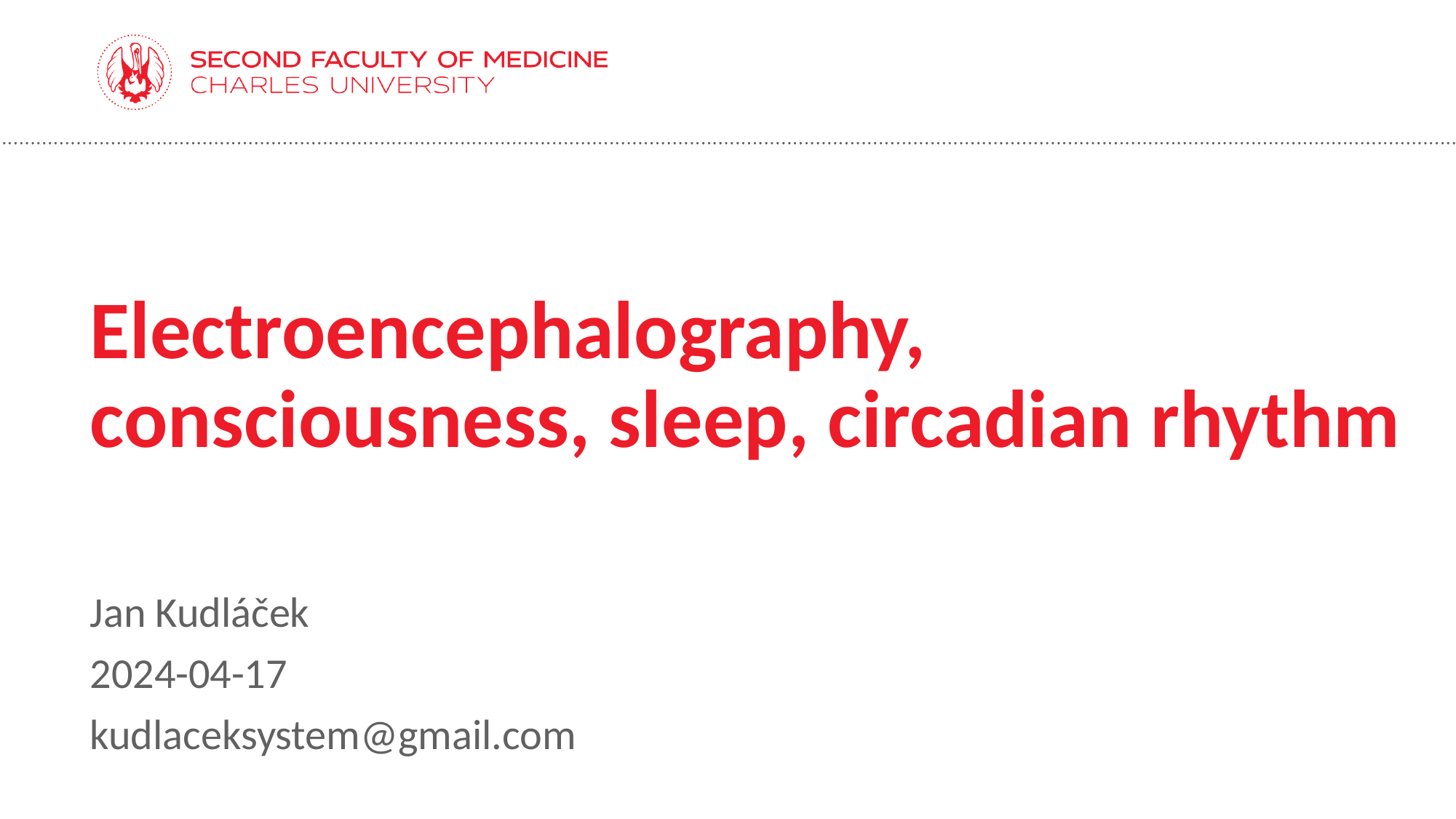

# Electroencephalography, consciousness, sleep, circadian rhythm
Jan Kudláček
2024-04-17
kudlaceksystem@gmail.com